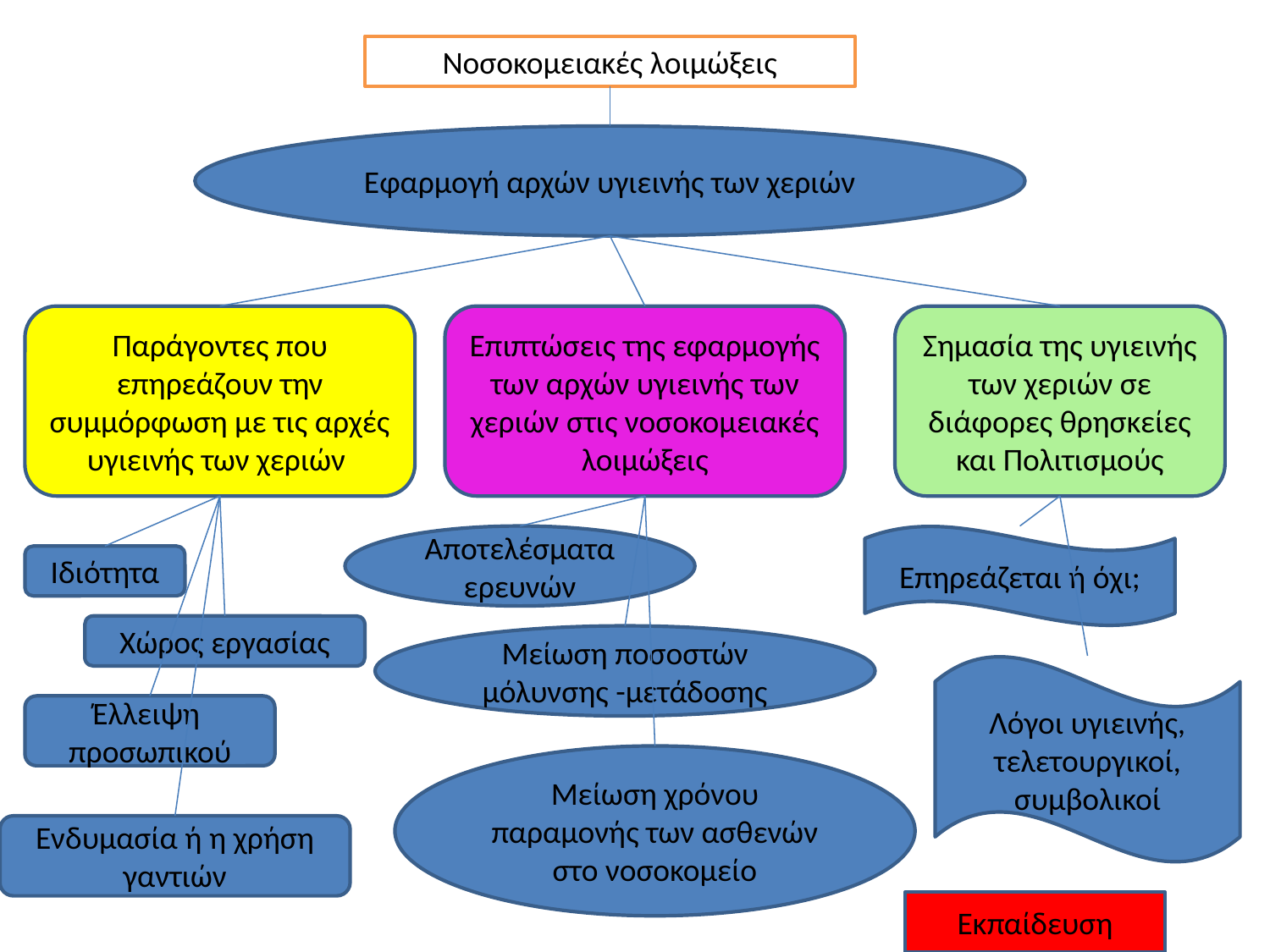

Νοσοκομειακές λοιμώξεις
Εφαρμογή αρχών υγιεινής των χεριών
Παράγοντες που επηρεάζουν την συμμόρφωση με τις αρχές υγιεινής των χεριών
Επιπτώσεις της εφαρμογής των αρχών υγιεινής των χεριών στις νοσοκομειακές λοιμώξεις
Σημασία της υγιεινής των χεριών σε διάφορες θρησκείες και Πολιτισμούς
Αποτελέσματα ερευνών
Επηρεάζεται ή όχι;
Ιδιότητα
Χώρος εργασίας
Μείωση ποσοστών μόλυνσης -μετάδοσης
Λόγοι υγιεινής, τελετουργικοί, συμβολικοί
Έλλειψη
προσωπικού
Μείωση χρόνου παραμονής των ασθενών στο νοσοκομείο
Ενδυμασία ή η χρήση γαντιών
Εκπαίδευση